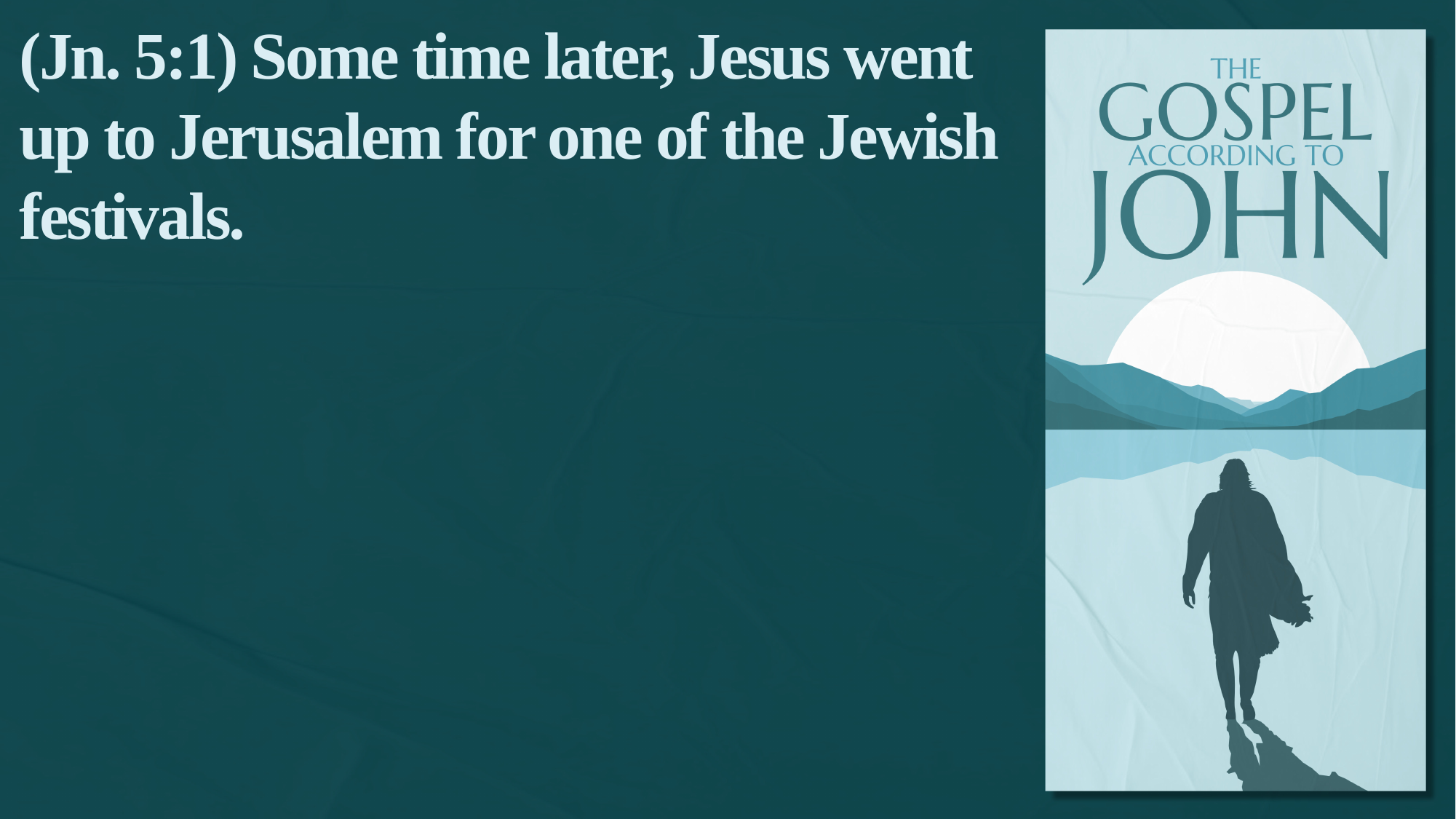

(Jn. 5:1) Some time later, Jesus went up to Jerusalem for one of the Jewish festivals.